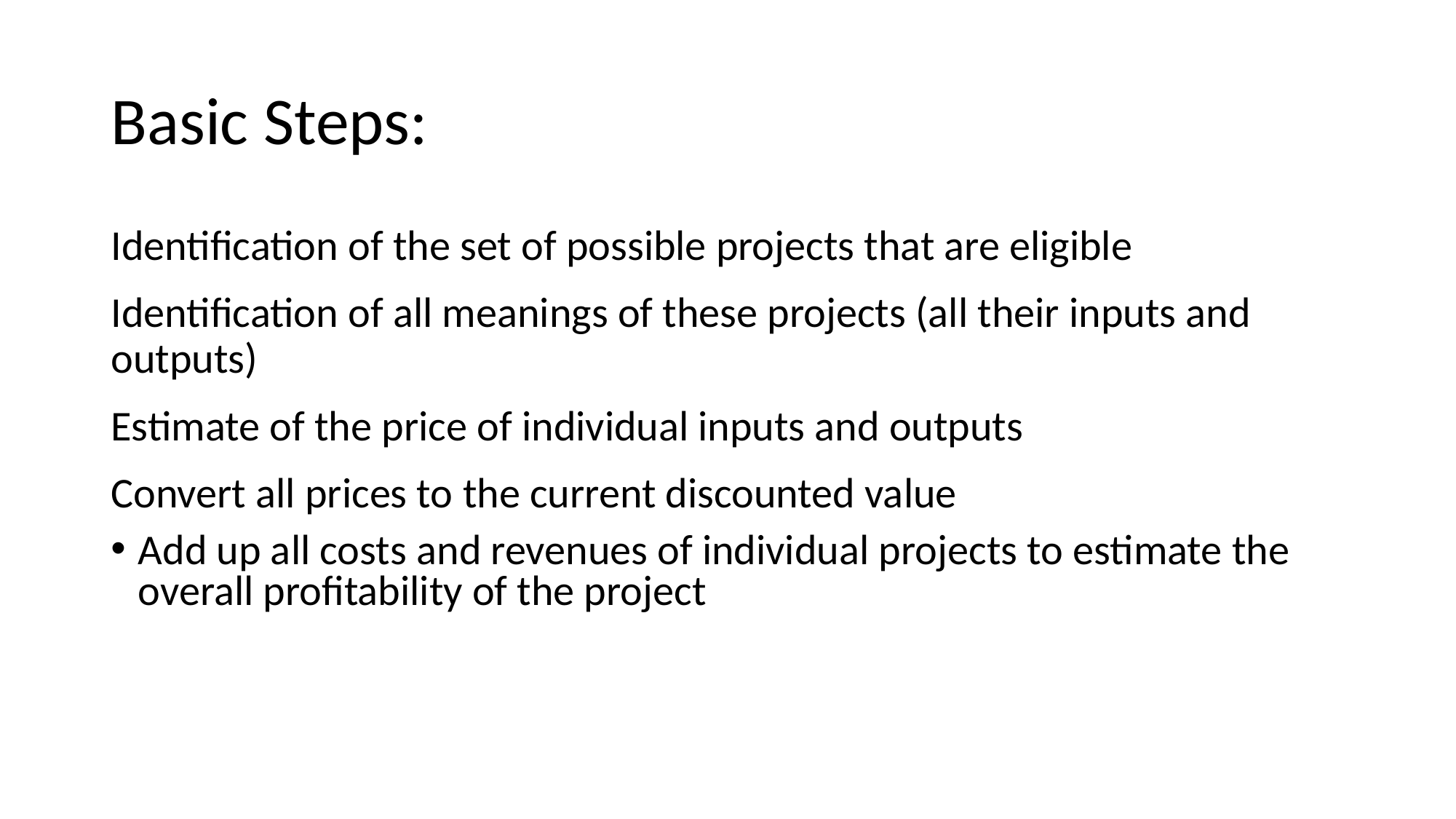

# Basic Steps:
Identification of the set of possible projects that are eligible
Identification of all meanings of these projects (all their inputs and outputs)
Estimate of the price of individual inputs and outputs
Convert all prices to the current discounted value
Add up all costs and revenues of individual projects to estimate the overall profitability of the project